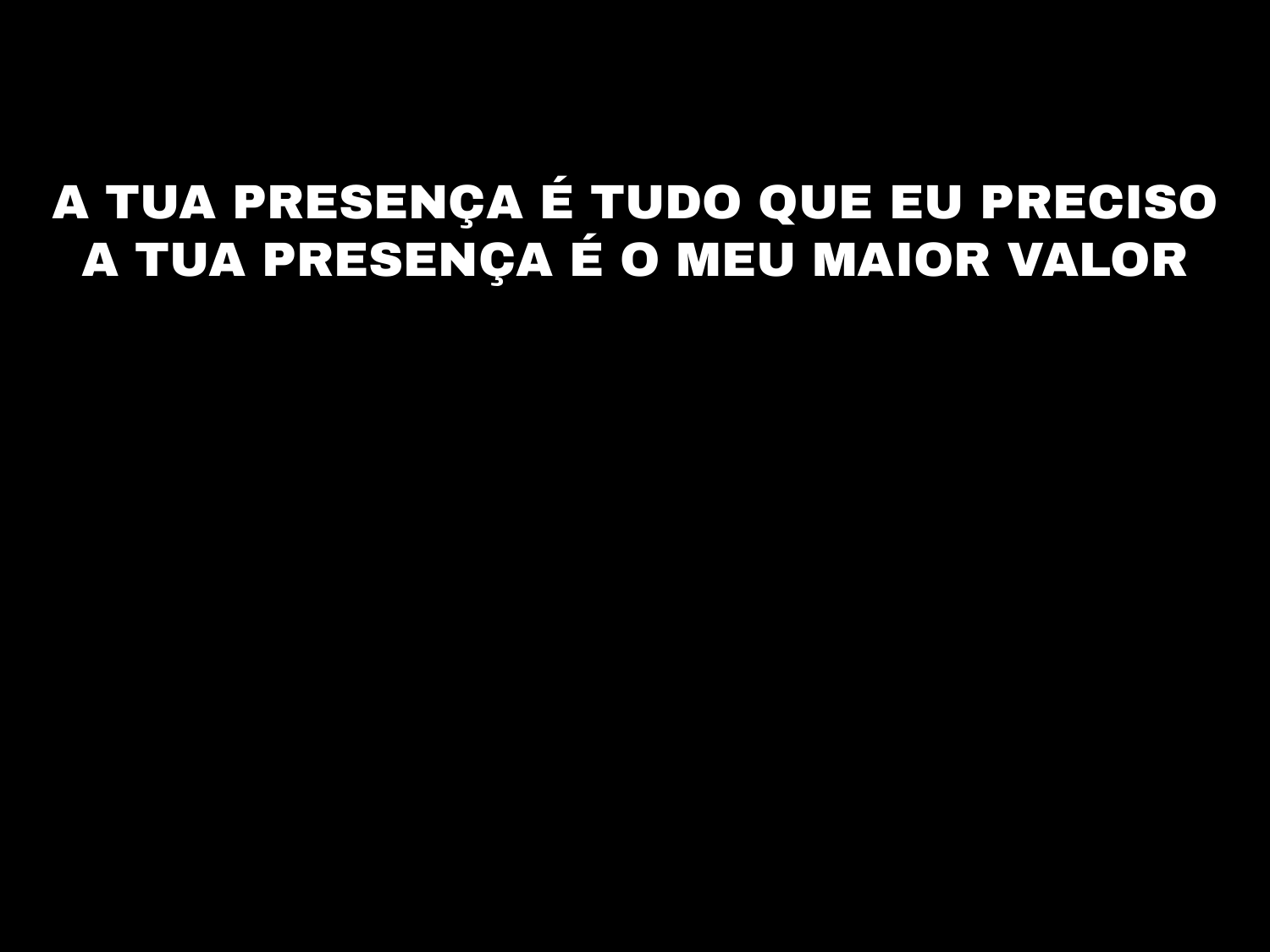

# A TUA PRESENÇA É TUDO QUE EU PRECISO A TUA PRESENÇA É O MEU MAIOR VALOR